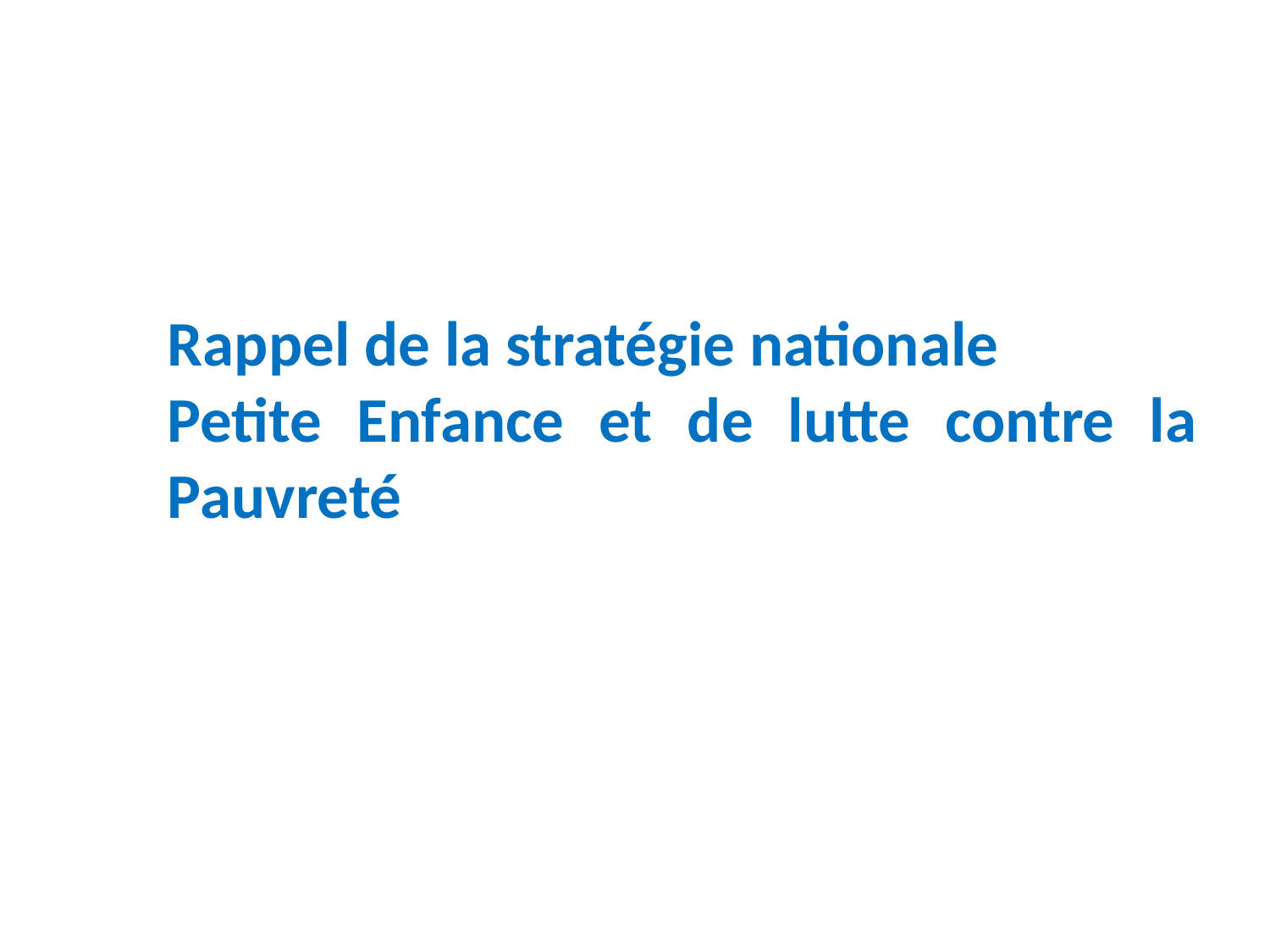

Rappel de la stratégie nationale
Petite Enfance et de lutte contre la Pauvreté